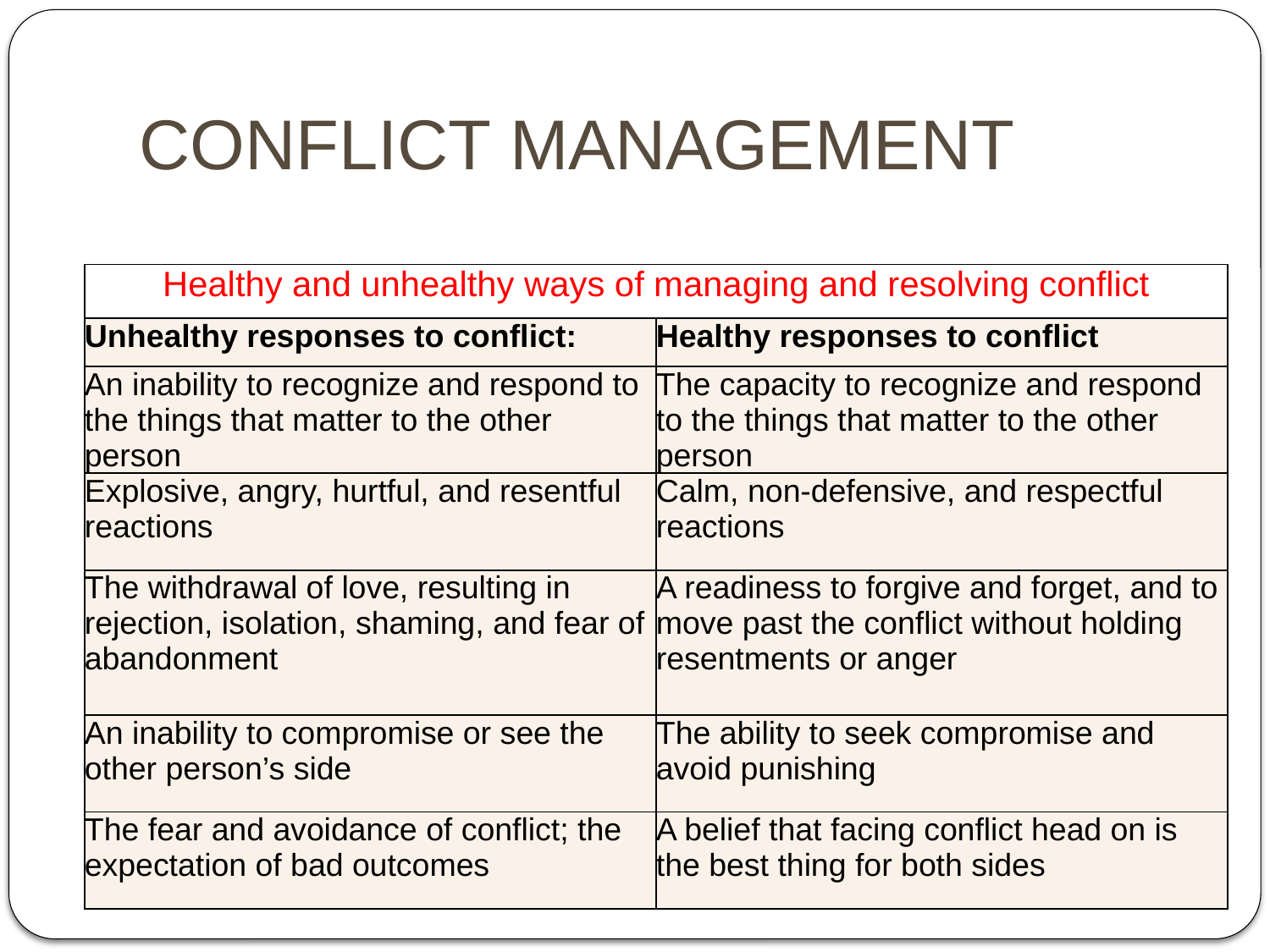

# CONFLICT MANAGEMENT
| Healthy and unhealthy ways of managing and resolving conflict |  |
| --- | --- |
| Unhealthy responses to conflict: | Healthy responses to conflict |
| An inability to recognize and respond to the things that matter to the other person | The capacity to recognize and respond to the things that matter to the other person |
| Explosive, angry, hurtful, and resentful reactions | Calm, non-defensive, and respectful reactions |
| The withdrawal of love, resulting in rejection, isolation, shaming, and fear of abandonment | A readiness to forgive and forget, and to move past the conflict without holding resentments or anger |
| An inability to compromise or see the other person’s side | The ability to seek compromise and avoid punishing |
| The fear and avoidance of conflict; the expectation of bad outcomes | A belief that facing conflict head on is the best thing for both sides |